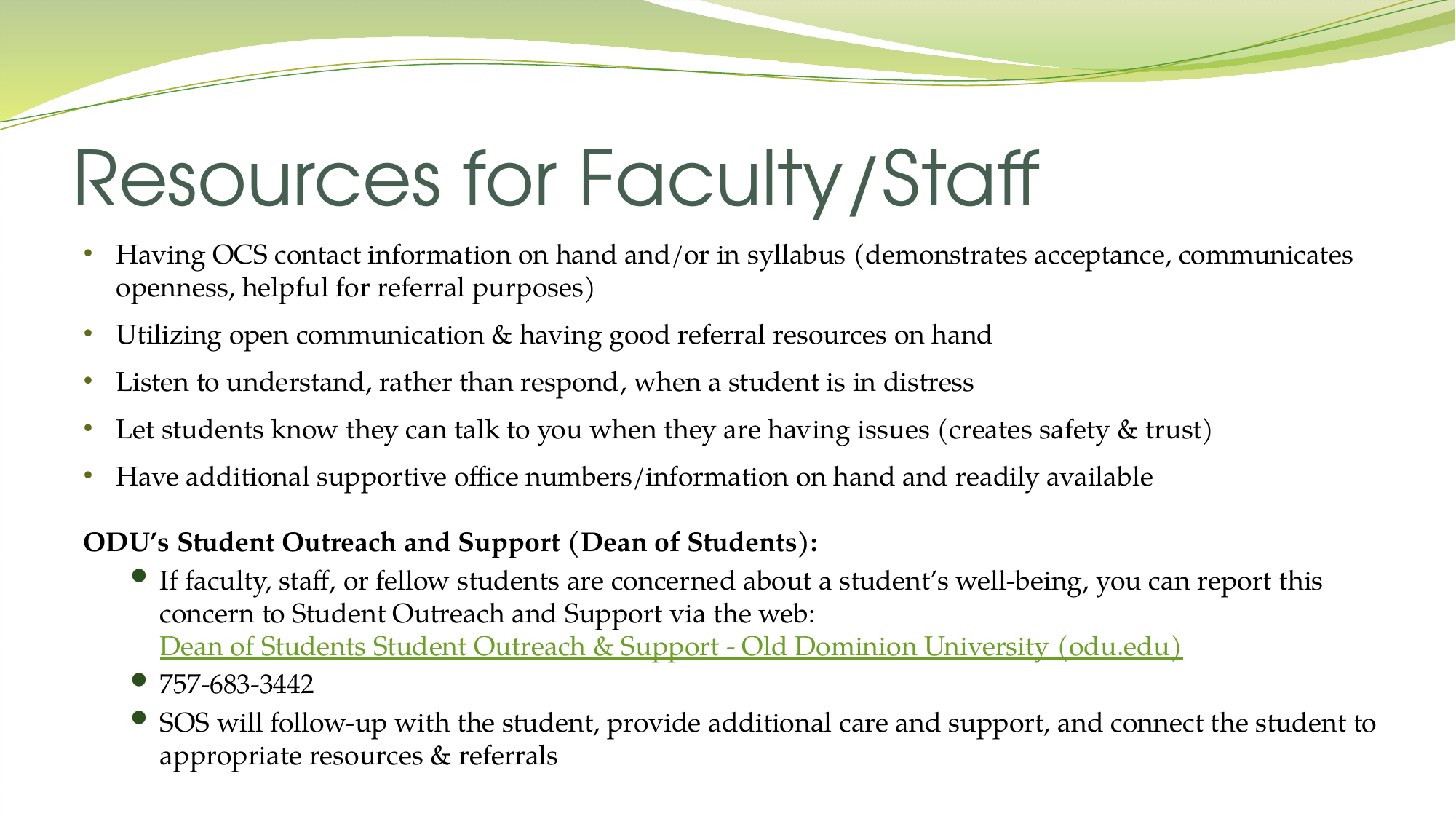

# Resources for Faculty/Staff
Having OCS contact information on hand and/or in syllabus (demonstrates acceptance, communicates openness, helpful for referral purposes)
Utilizing open communication & having good referral resources on hand
Listen to understand, rather than respond, when a student is in distress
Let students know they can talk to you when they are having issues (creates safety & trust)
Have additional supportive office numbers/information on hand and readily available

ODU’s Student Outreach and Support (Dean of Students):
If faculty, staff, or fellow students are concerned about a student’s well-being, you can report this concern to Student Outreach and Support via the web: Dean of Students Student Outreach & Support - Old Dominion University (odu.edu)
757-683-3442
SOS will follow-up with the student, provide additional care and support, and connect the student to appropriate resources & referrals